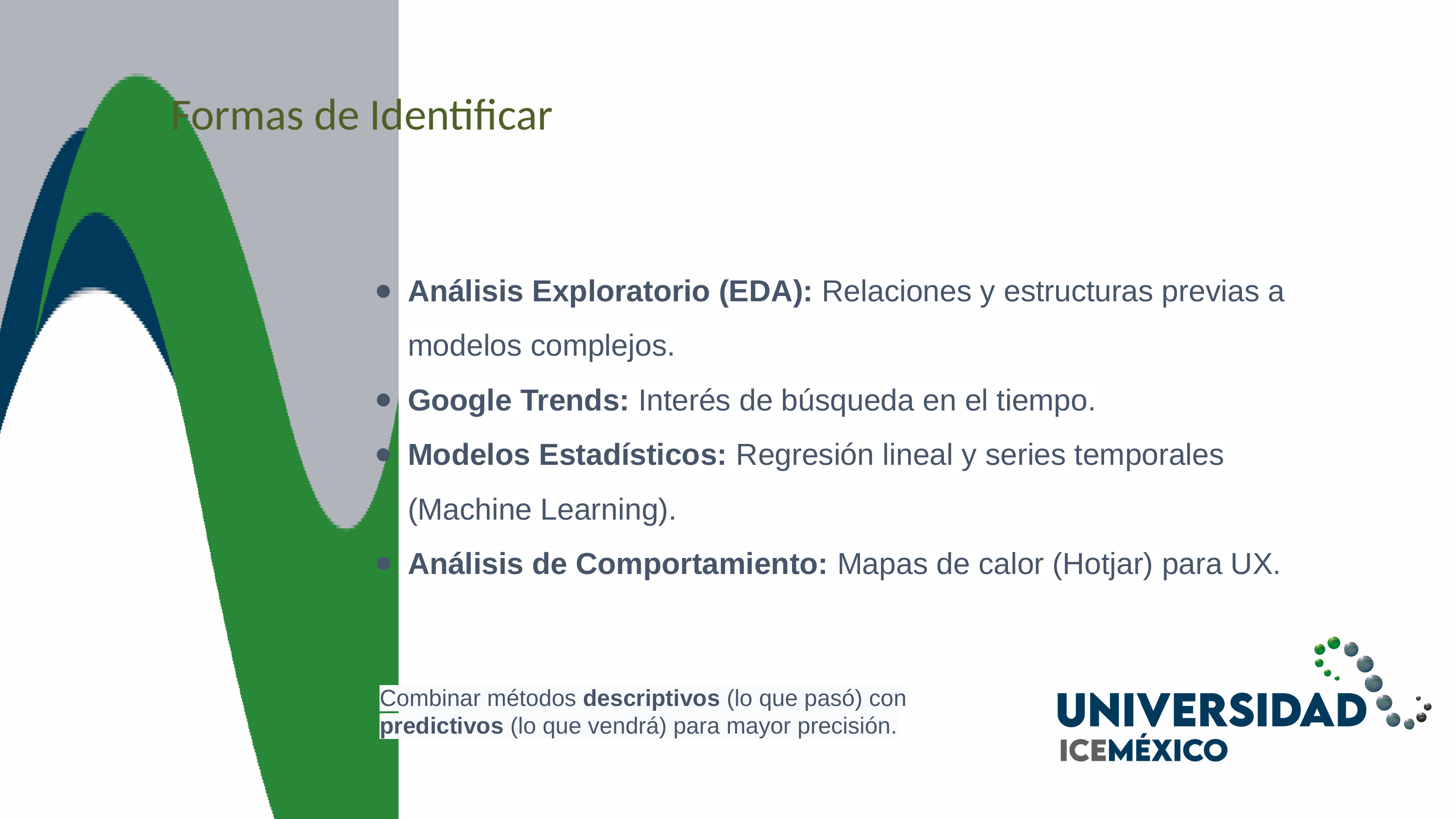

Formas de Identificar

Análisis Exploratorio (EDA): Relaciones y estructuras previas a modelos complejos.
Google Trends: Interés de búsqueda en el tiempo.
Modelos Estadísticos: Regresión lineal y series temporales (Machine Learning).
Análisis de Comportamiento: Mapas de calor (Hotjar) para UX.

Combinar métodos descriptivos (lo que pasó) con predictivos (lo que vendrá) para mayor precisión.